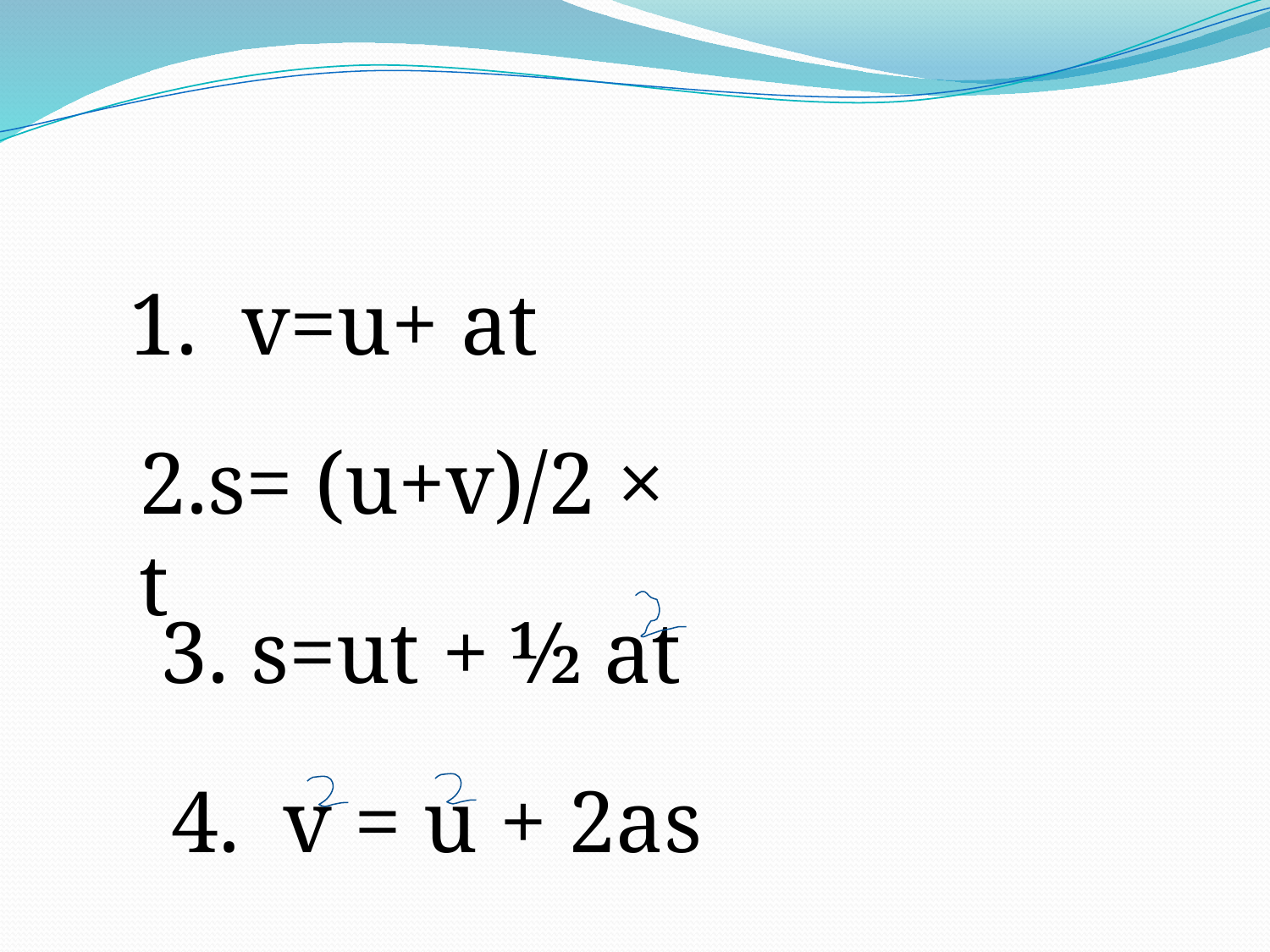

1.  v=u+ at
2.s= (u+v)/2 ×  t

3. s=ut + ½ at
4.  v = u + 2as